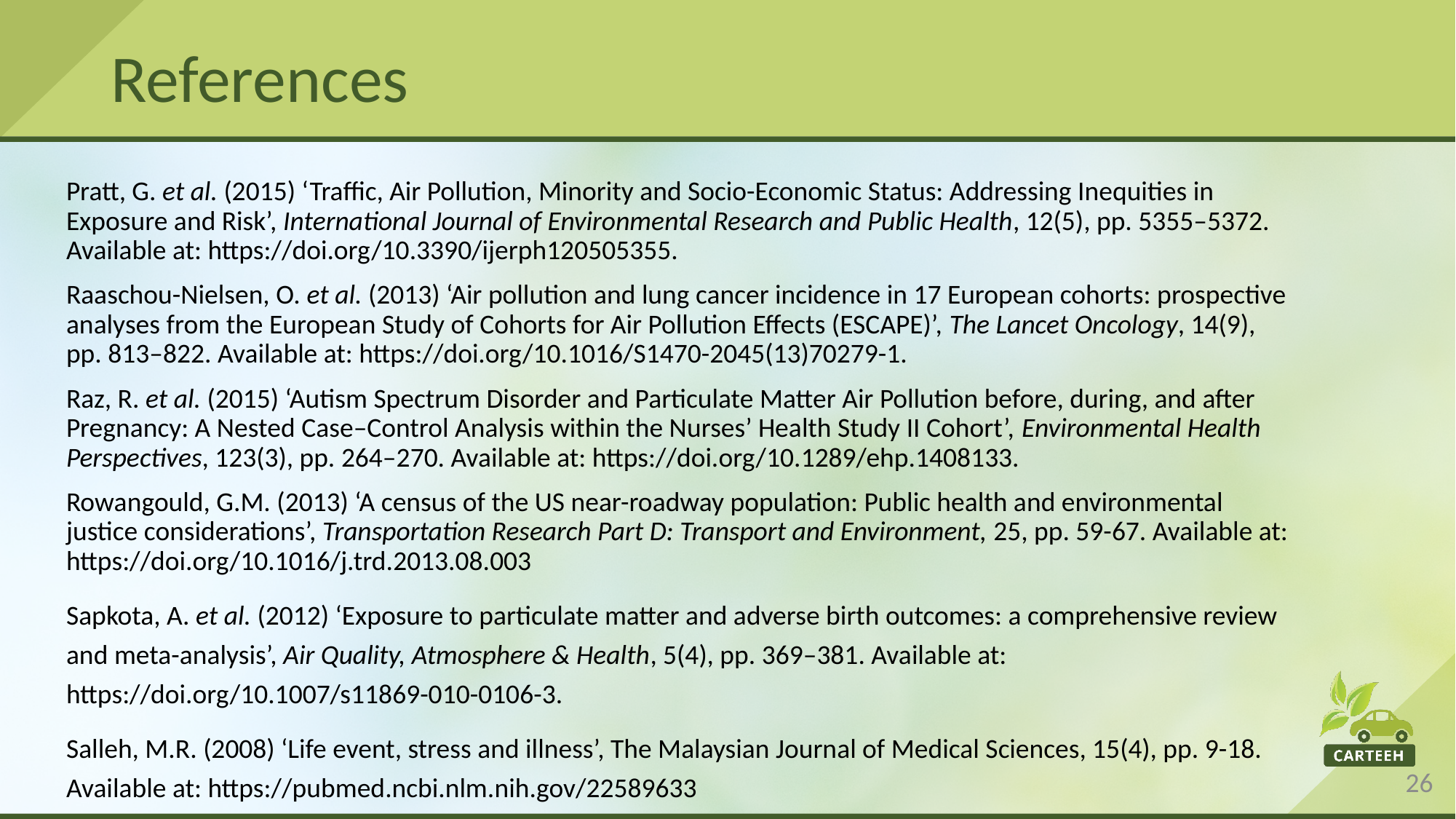

# References
Pratt, G. et al. (2015) ‘Traffic, Air Pollution, Minority and Socio-Economic Status: Addressing Inequities in Exposure and Risk’, International Journal of Environmental Research and Public Health, 12(5), pp. 5355–5372. Available at: https://doi.org/10.3390/ijerph120505355.
Raaschou-Nielsen, O. et al. (2013) ‘Air pollution and lung cancer incidence in 17 European cohorts: prospective analyses from the European Study of Cohorts for Air Pollution Effects (ESCAPE)’, The Lancet Oncology, 14(9), pp. 813–822. Available at: https://doi.org/10.1016/S1470-2045(13)70279-1.
Raz, R. et al. (2015) ‘Autism Spectrum Disorder and Particulate Matter Air Pollution before, during, and after Pregnancy: A Nested Case–Control Analysis within the Nurses’ Health Study II Cohort’, Environmental Health Perspectives, 123(3), pp. 264–270. Available at: https://doi.org/10.1289/ehp.1408133.
Rowangould, G.M. (2013) ‘A census of the US near-roadway population: Public health and environmental justice considerations’, Transportation Research Part D: Transport and Environment, 25, pp. 59-67. Available at: https://doi.org/10.1016/j.trd.2013.08.003
Sapkota, A. et al. (2012) ‘Exposure to particulate matter and adverse birth outcomes: a comprehensive review and meta-analysis’, Air Quality, Atmosphere & Health, 5(4), pp. 369–381. Available at: https://doi.org/10.1007/s11869-010-0106-3.
Salleh, M.R. (2008) ‘Life event, stress and illness’, The Malaysian Journal of Medical Sciences, 15(4), pp. 9-18. Available at: https://pubmed.ncbi.nlm.nih.gov/22589633